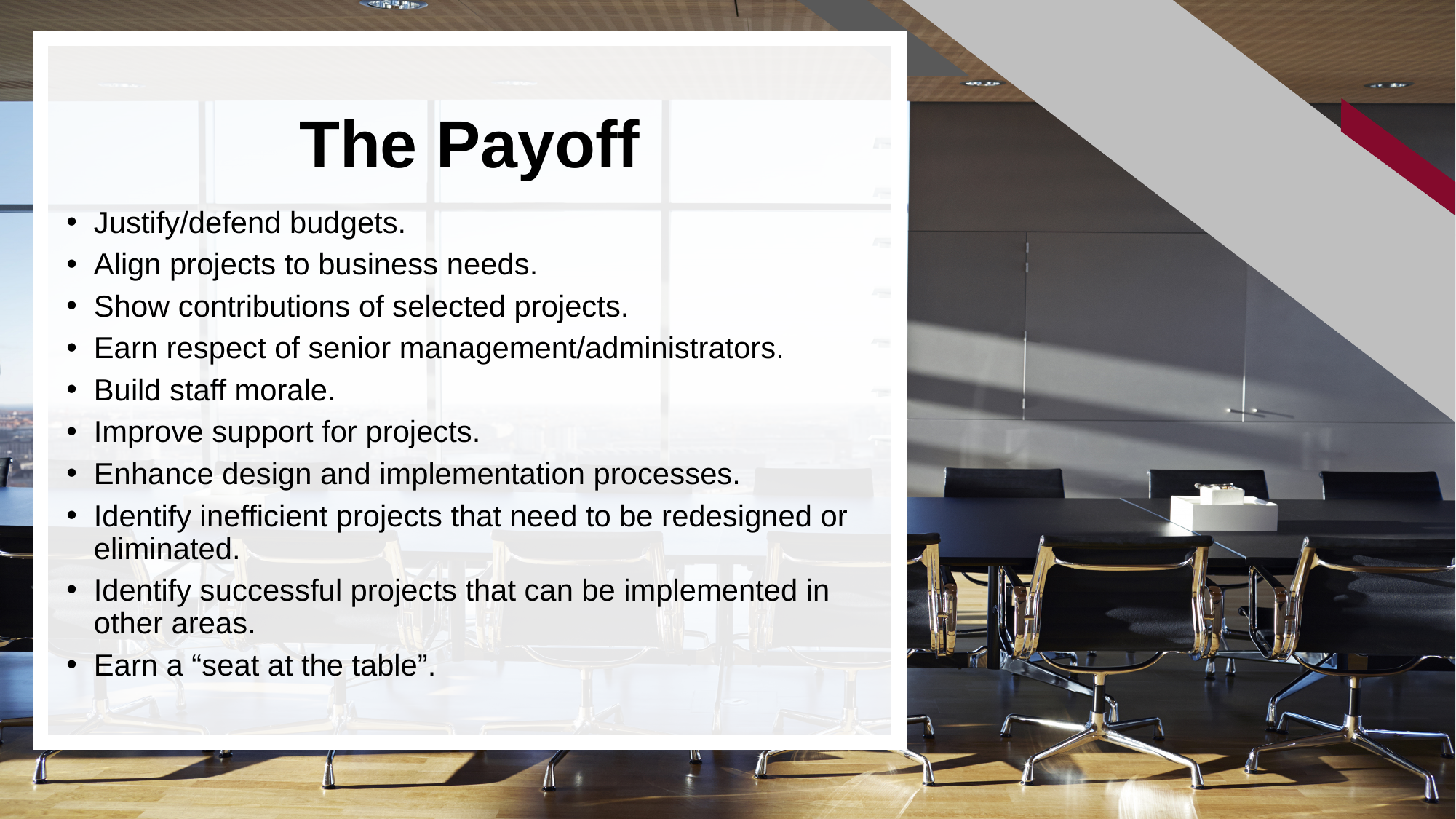

The Payoff
Justify/defend budgets.
Align projects to business needs.
Show contributions of selected projects.
Earn respect of senior management/administrators.
Build staff morale.
Improve support for projects.
Enhance design and implementation processes.
Identify inefficient projects that need to be redesigned or eliminated.
Identify successful projects that can be implemented in other areas.
Earn a “seat at the table”.